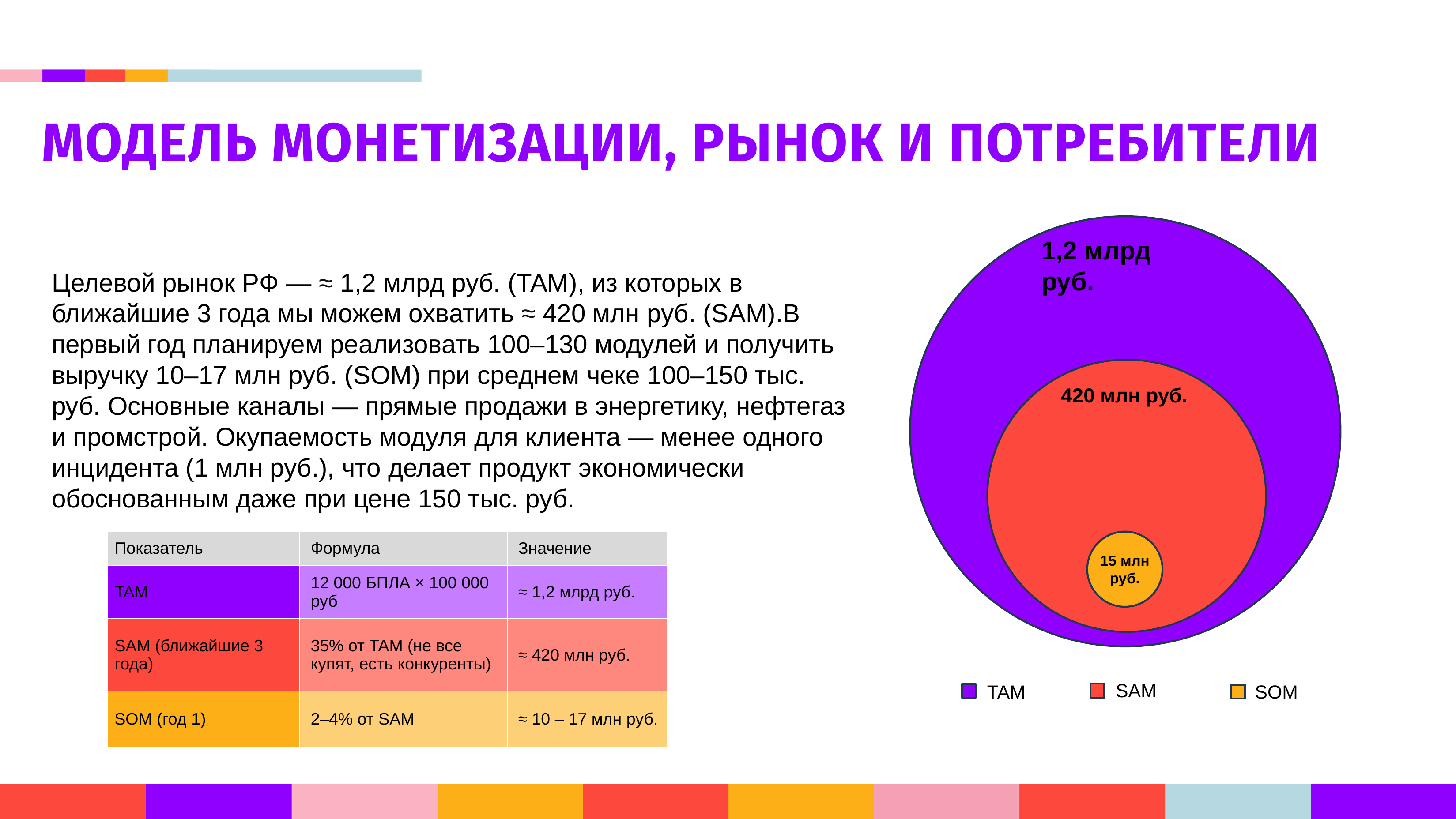

МОДЕЛЬ МОНЕТИЗАЦИИ, РЫНОК И ПОТРЕБИТЕЛИ

1,2 млрд руб.
Целевой рынок РФ — ≈ 1,2 млрд руб. (TAM), из которых в ближайшие 3 года мы можем охватить ≈ 420 млн руб. (SAM).В первый год планируем реализовать 100–130 модулей и получить выручку 10–17 млн руб. (SOM) при среднем чеке 100–150 тыс. руб. Основные каналы — прямые продажи в энергетику, нефтегаз и промстрой. Окупаемость модуля для клиента — менее одного инцидента (1 млн руб.), что делает продукт экономически обоснованным даже при цене 150 тыс. руб.

420 млн руб.
| Показатель | Формула | Значение |
| --- | --- | --- |
| TAM | 12 000 БПЛА × 100 000 руб | ≈ 1,2 млрд руб. |
| SAM (ближайшие 3 года) | 35% от TAM (не все купят, есть конкуренты) | ≈ 420 млн руб. |
| SOM (год 1) | 2–4% от SAM | ≈ 10 – 17 млн руб. |

15 млн руб.
SAM
SOM
TAM